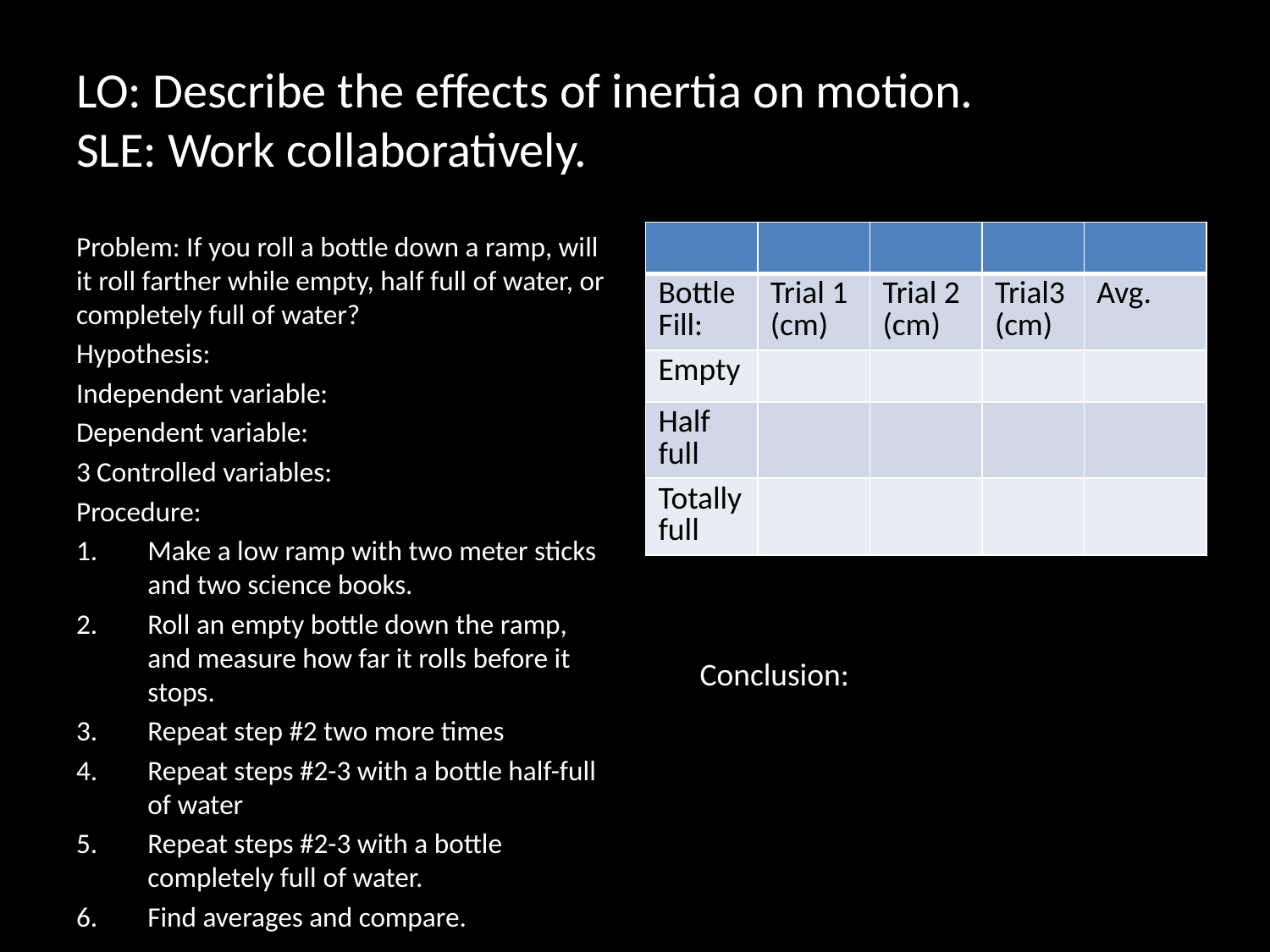

# LO: Describe the effects of inertia on motion. SLE: Work collaboratively.
Problem: If you roll a bottle down a ramp, will it roll farther while empty, half full of water, or completely full of water?
Hypothesis:
Independent variable:
Dependent variable:
3 Controlled variables:
Procedure:
Make a low ramp with two meter sticks and two science books.
Roll an empty bottle down the ramp, and measure how far it rolls before it stops.
Repeat step #2 two more times
Repeat steps #2-3 with a bottle half-full of water
Repeat steps #2-3 with a bottle completely full of water.
Find averages and compare.
|  |  |  |  |  |
| --- | --- | --- | --- | --- |
| Bottle Fill: | Trial 1 (cm) | Trial 2 (cm) | Trial3 (cm) | Avg. |
| Empty |  |  |  |  |
| Half full |  |  |  |  |
| Totally full |  |  |  |  |
Conclusion: